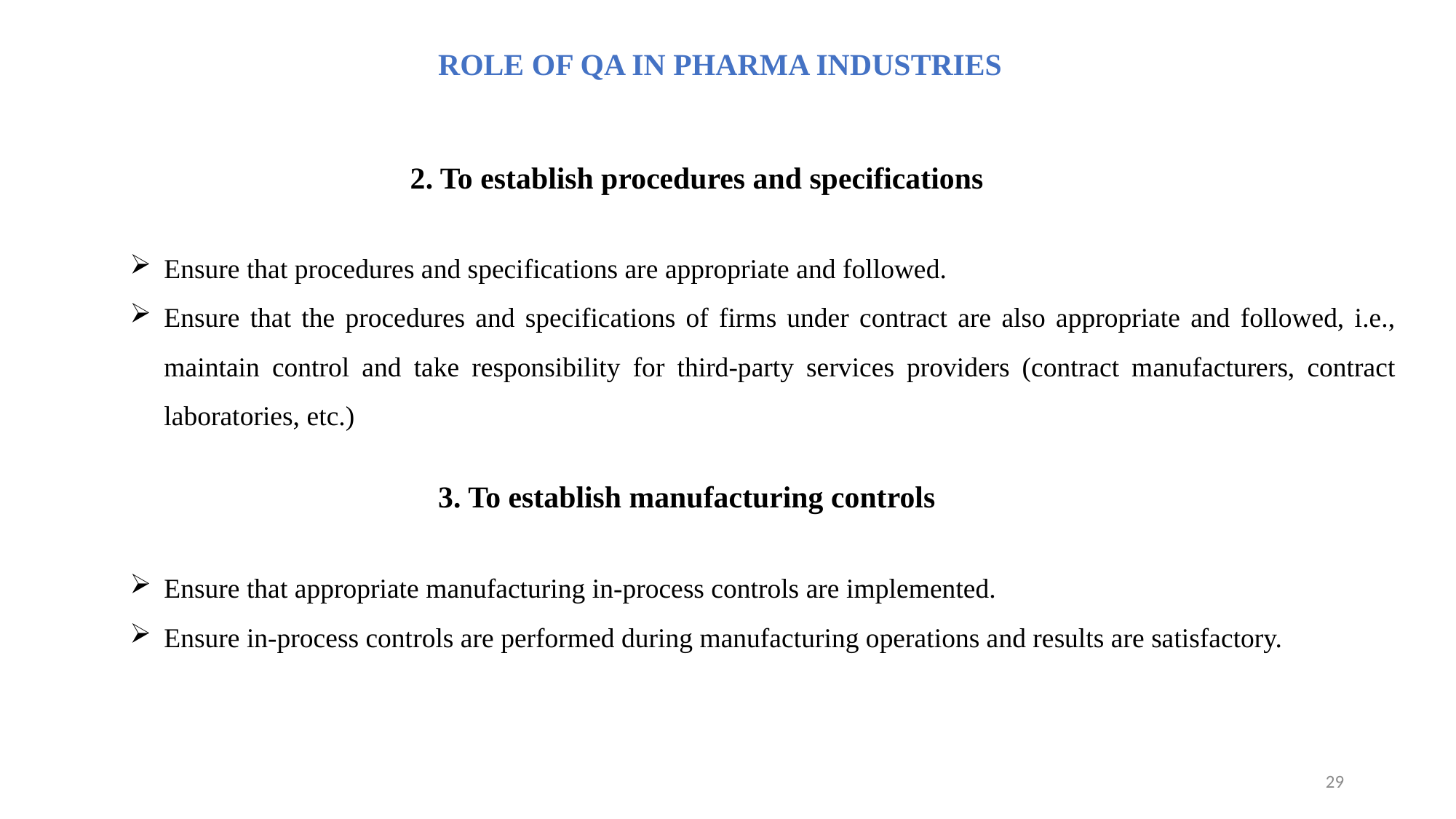

ROLE OF QA IN PHARMA INDUSTRIES
2. To establish procedures and specifications
Ensure that procedures and specifications are appropriate and followed.
Ensure that the procedures and specifications of firms under contract are also appropriate and followed, i.e., maintain control and take responsibility for third-party services providers (contract manufacturers, contract laboratories, etc.)
3. To establish manufacturing controls
Ensure that appropriate manufacturing in-process controls are implemented.
Ensure in-process controls are performed during manufacturing operations and results are satisfactory.
29